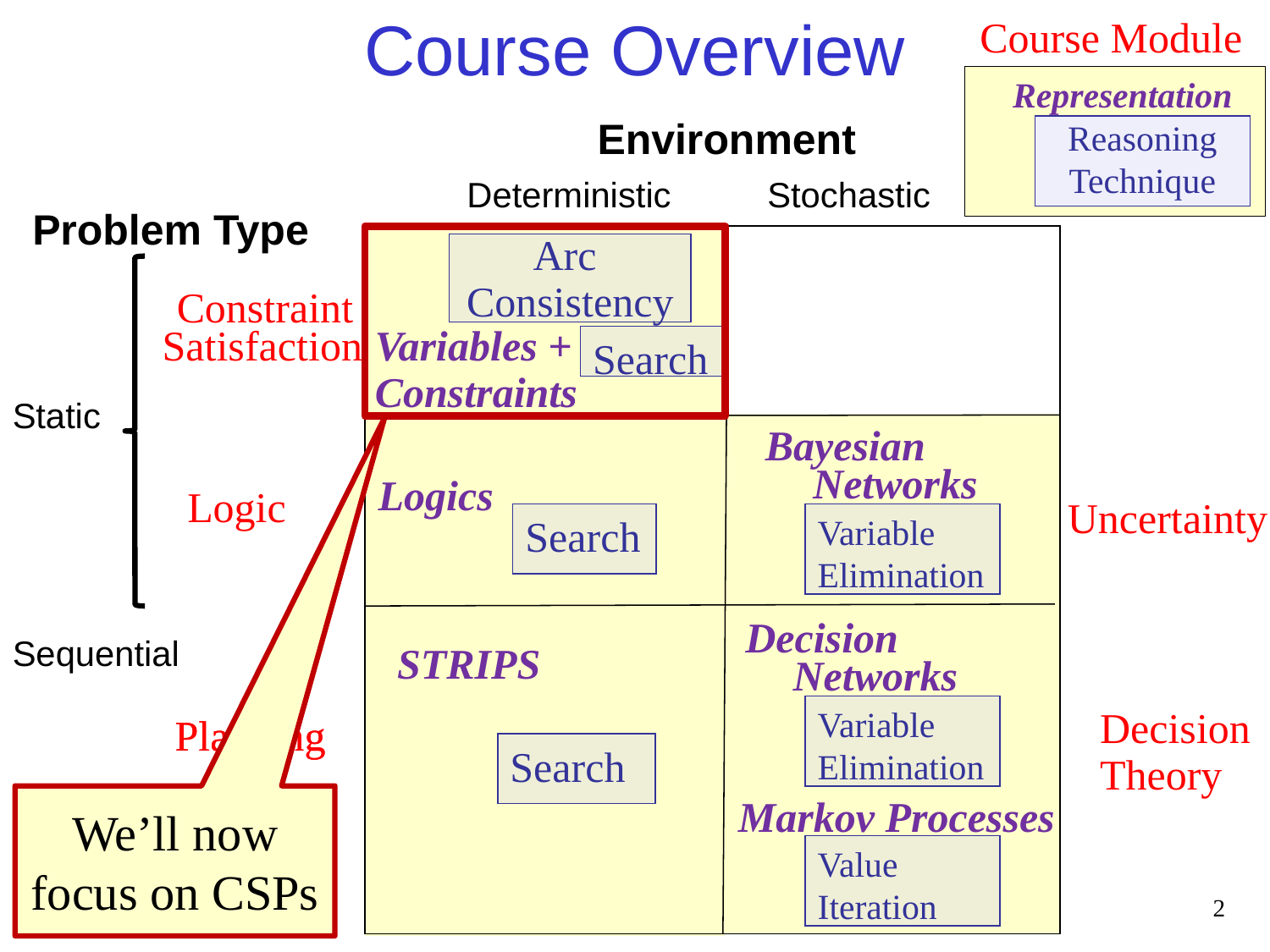

Course Overview
Course Module

Representation

Environment
Reasoning
Technique
Stochastic
Deterministic
Problem Type

Arc
Consistency

     Constraint Satisfaction
Variables +
Constraints
Search
Static

Bayesian Networks
 Logics
Logic
Uncertainty
Search
Variable Elimination

Decision Networks
Sequential
 STRIPS
Variable Elimination
Decision
Theory
Planning
Planning
Search
We’ll now focus on CSPs
 Markov Processes
Value Iteration
2